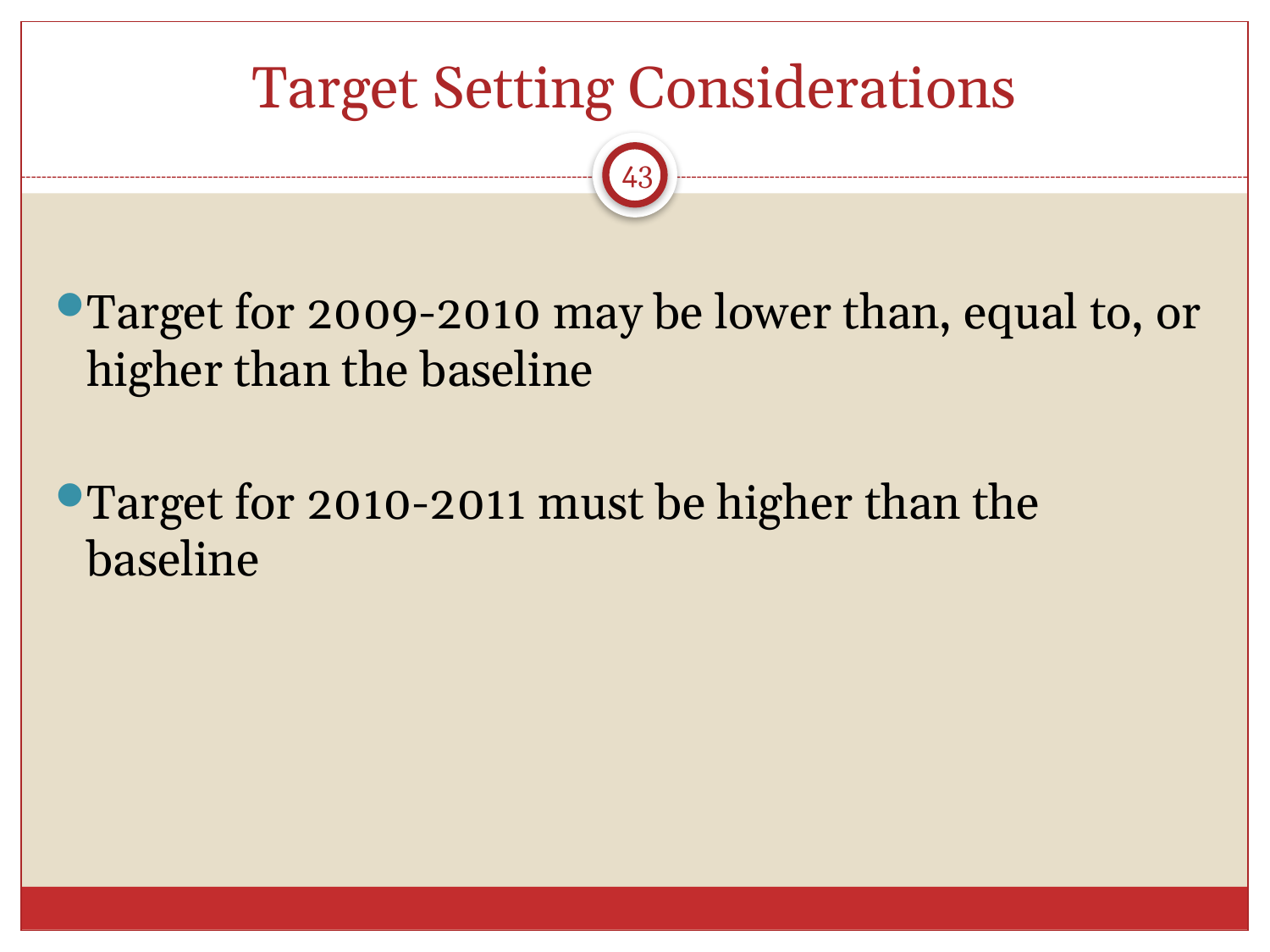

# Target Setting Considerations
43
Target for 2009-2010 may be lower than, equal to, or higher than the baseline

Target for 2010-2011 must be higher than the baseline